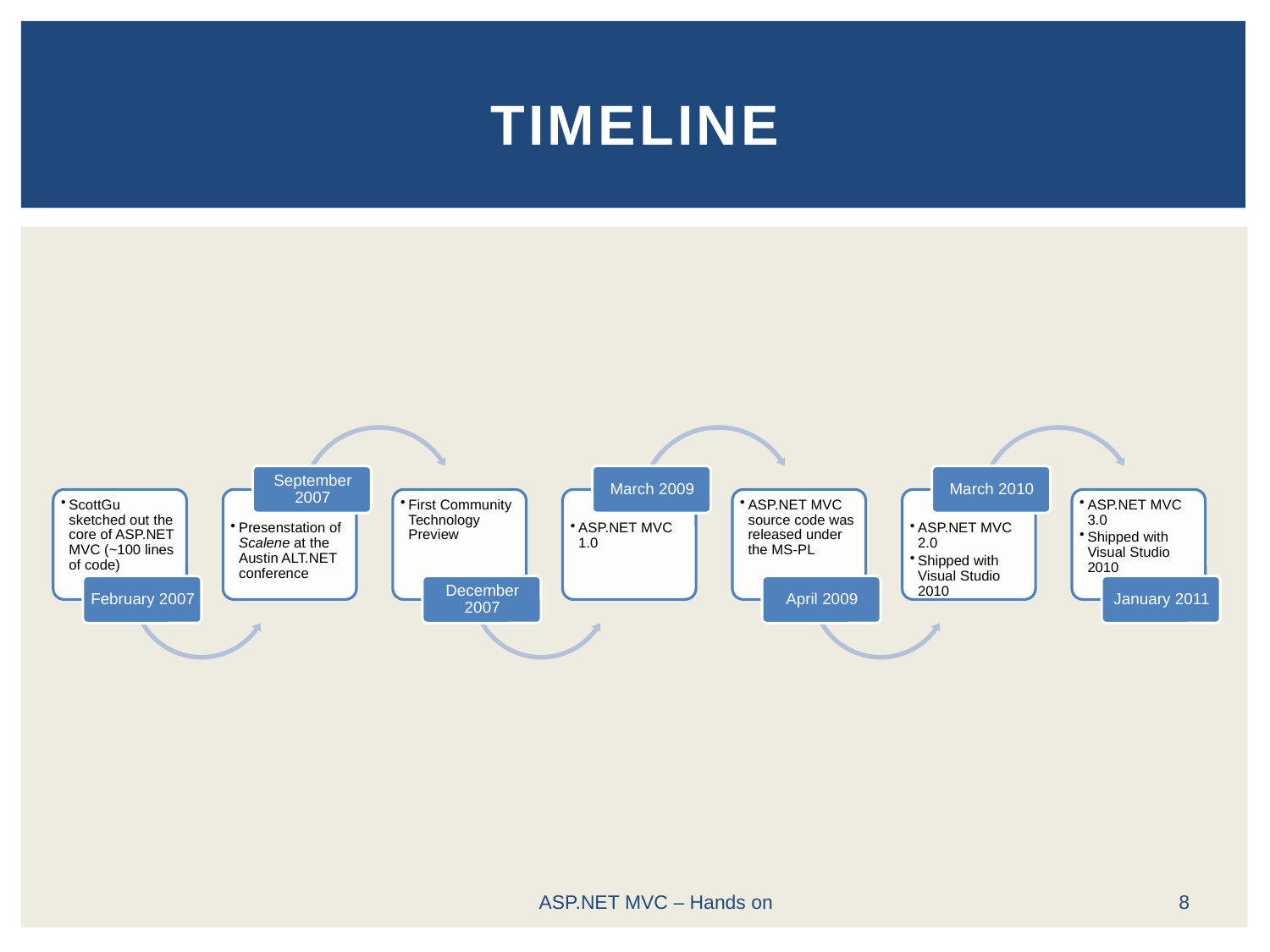

# Timeline
ScottGu sketched out the core of ASP.NET MVC (~100 lines of code)
February 2007
Presenstation of Scalene at the Austin ALT.NET conference
September 2007
First Community Technology Preview
December 2007
ASP.NET MVC 1.0
March 2009
ASP.NET MVC source code was released under the MS-PL
April 2009
ASP.NET MVC 2.0
Shipped with Visual Studio 2010
March 2010
ASP.NET MVC 3.0
Shipped with Visual Studio 2010
January 2011
8
ASP.NET MVC – Hands on